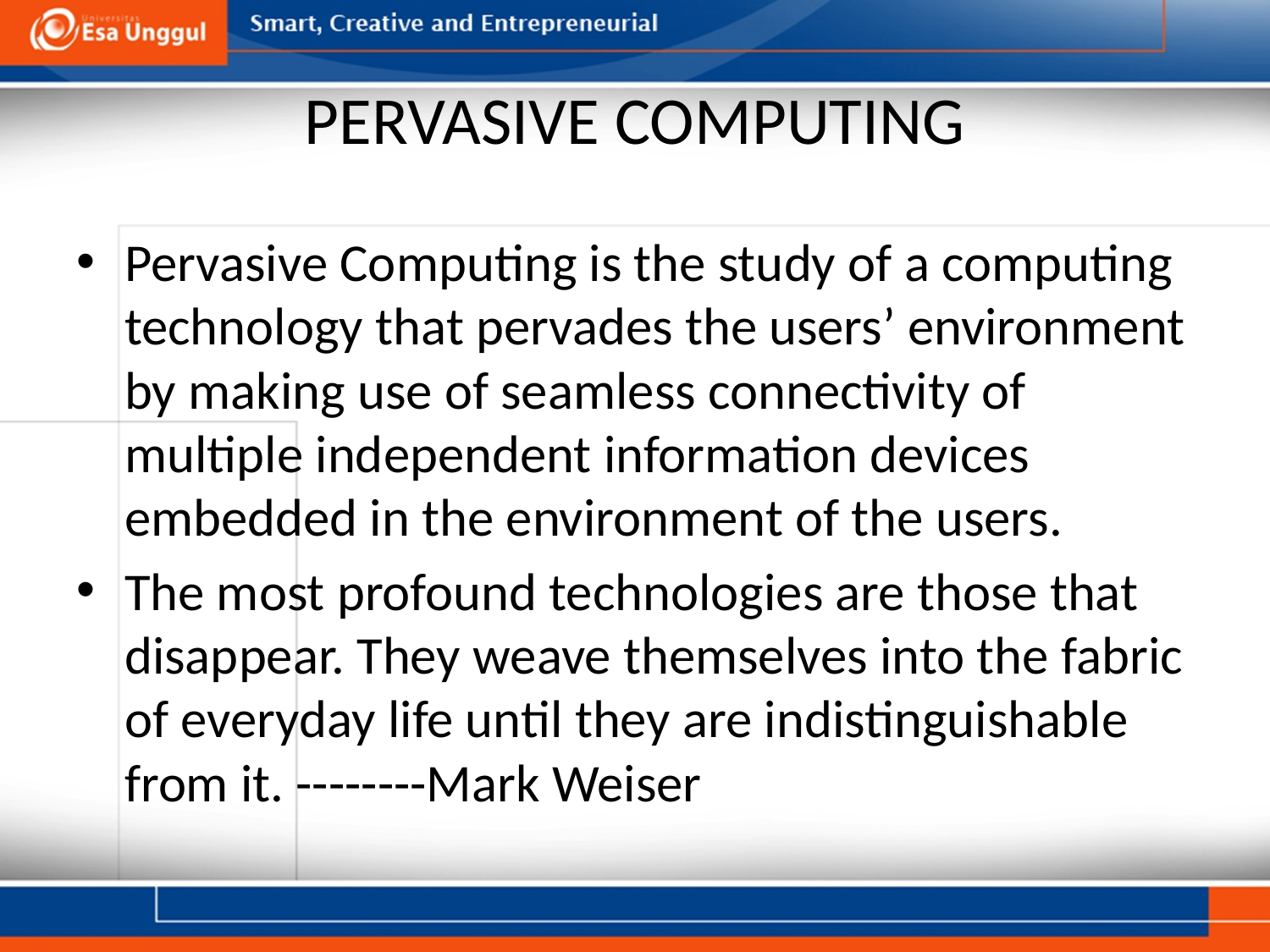

# PERVASIVE COMPUTING
Pervasive Computing is the study of a computing technology that pervades the users’ environment by making use of seamless connectivity of multiple independent information devices embedded in the environment of the users.
The most profound technologies are those that disappear. They weave themselves into the fabric of everyday life until they are indistinguishable from it. --------Mark Weiser